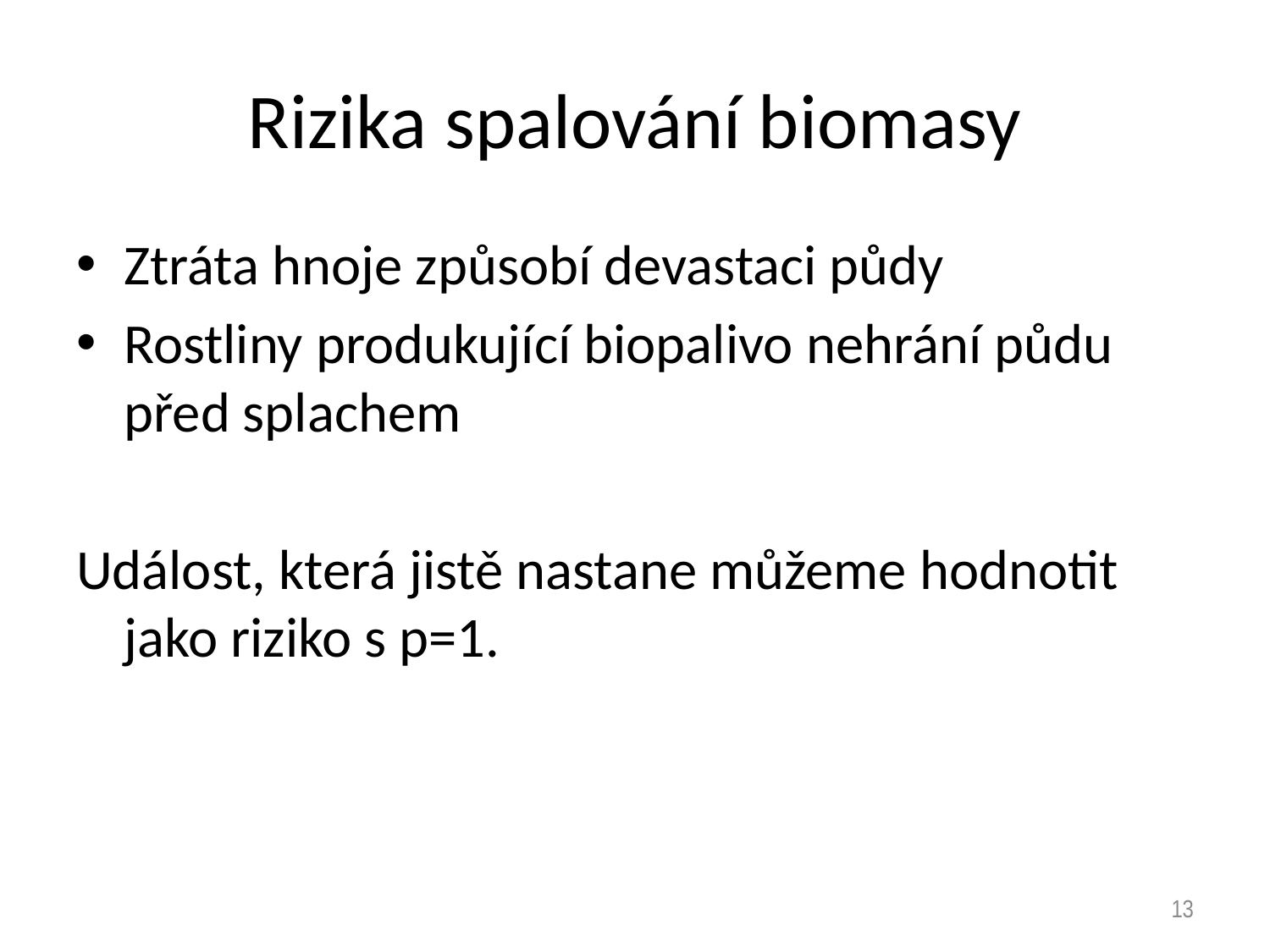

# Rizika spalování biomasy
Ztráta hnoje způsobí devastaci půdy
Rostliny produkující biopalivo nehrání půdu před splachem

Událost, která jistě nastane můžeme hodnotit jako riziko s p=1.

13